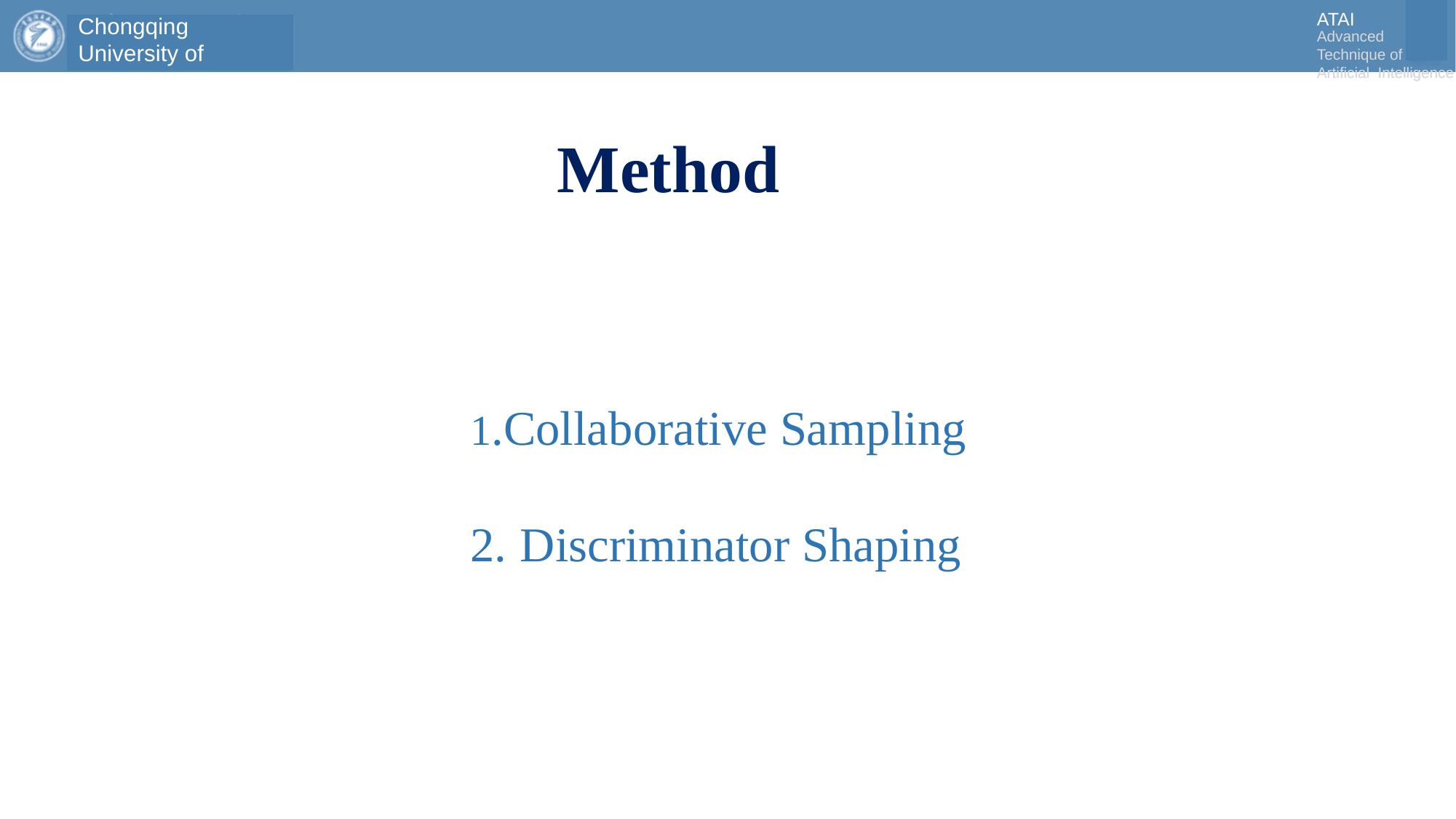

# Method
1.Collaborative Sampling
2. Discriminator Shaping